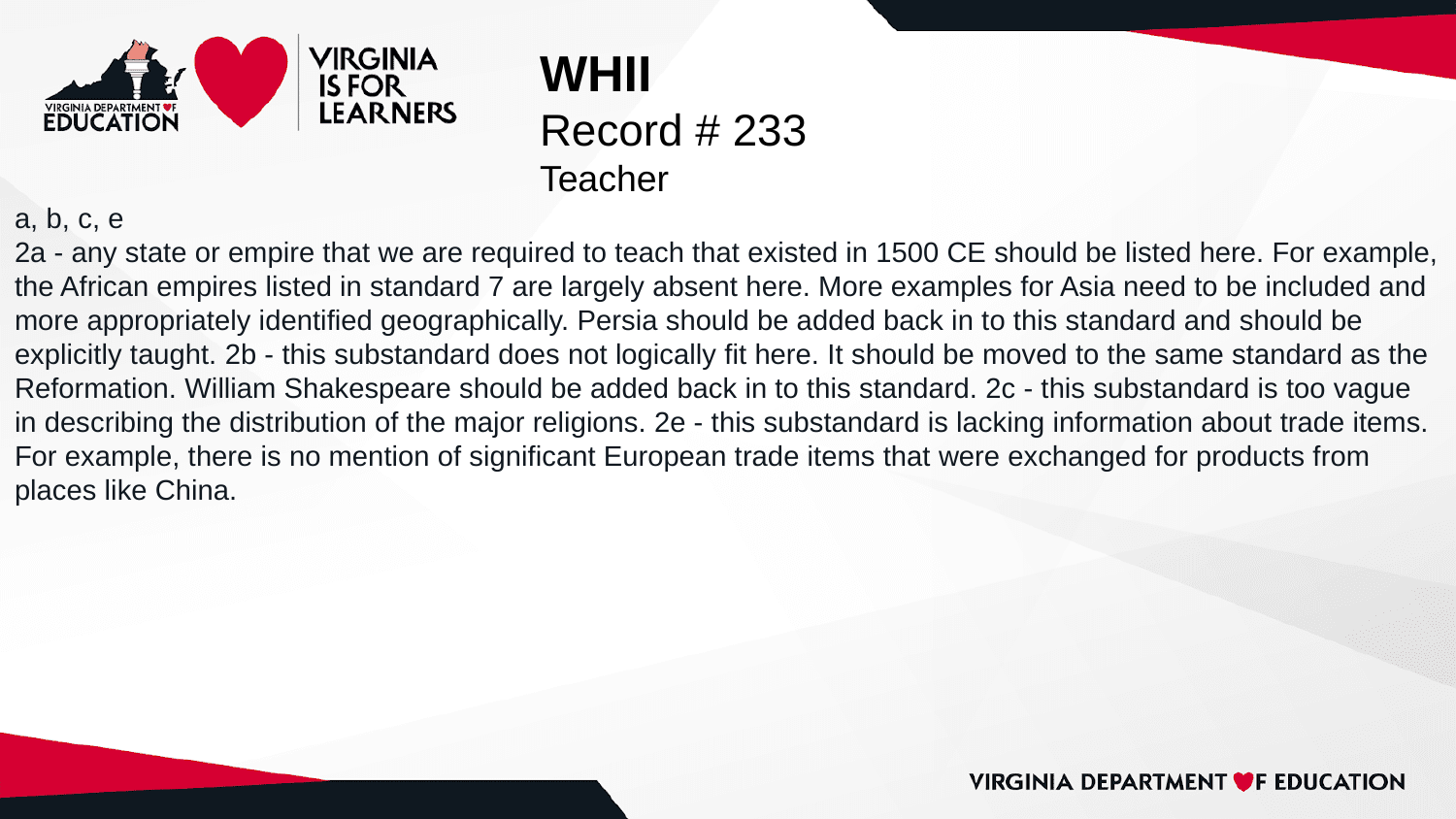

# WHII
Record # 233
Teacher
a, b, c, e
2a - any state or empire that we are required to teach that existed in 1500 CE should be listed here. For example, the African empires listed in standard 7 are largely absent here. More examples for Asia need to be included and more appropriately identified geographically. Persia should be added back in to this standard and should be explicitly taught. 2b - this substandard does not logically fit here. It should be moved to the same standard as the Reformation. William Shakespeare should be added back in to this standard. 2c - this substandard is too vague in describing the distribution of the major religions. 2e - this substandard is lacking information about trade items. For example, there is no mention of significant European trade items that were exchanged for products from places like China.